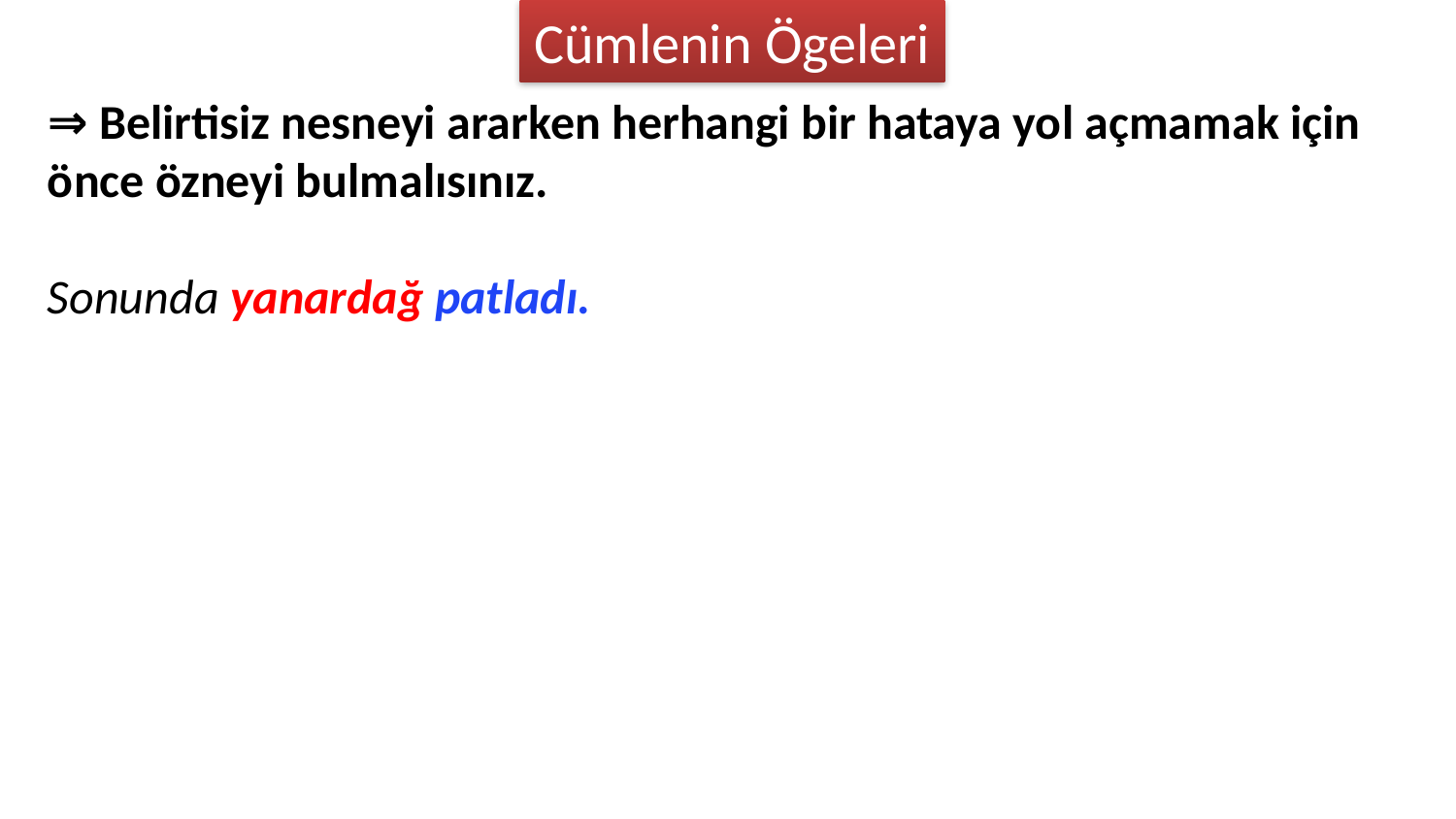

Cümlenin Ögeleri
⇒ Belirtisiz nesneyi ararken herhangi bir hataya yol açmamak için önce özneyi bulmalısınız.

Sonunda yanardağ patladı.